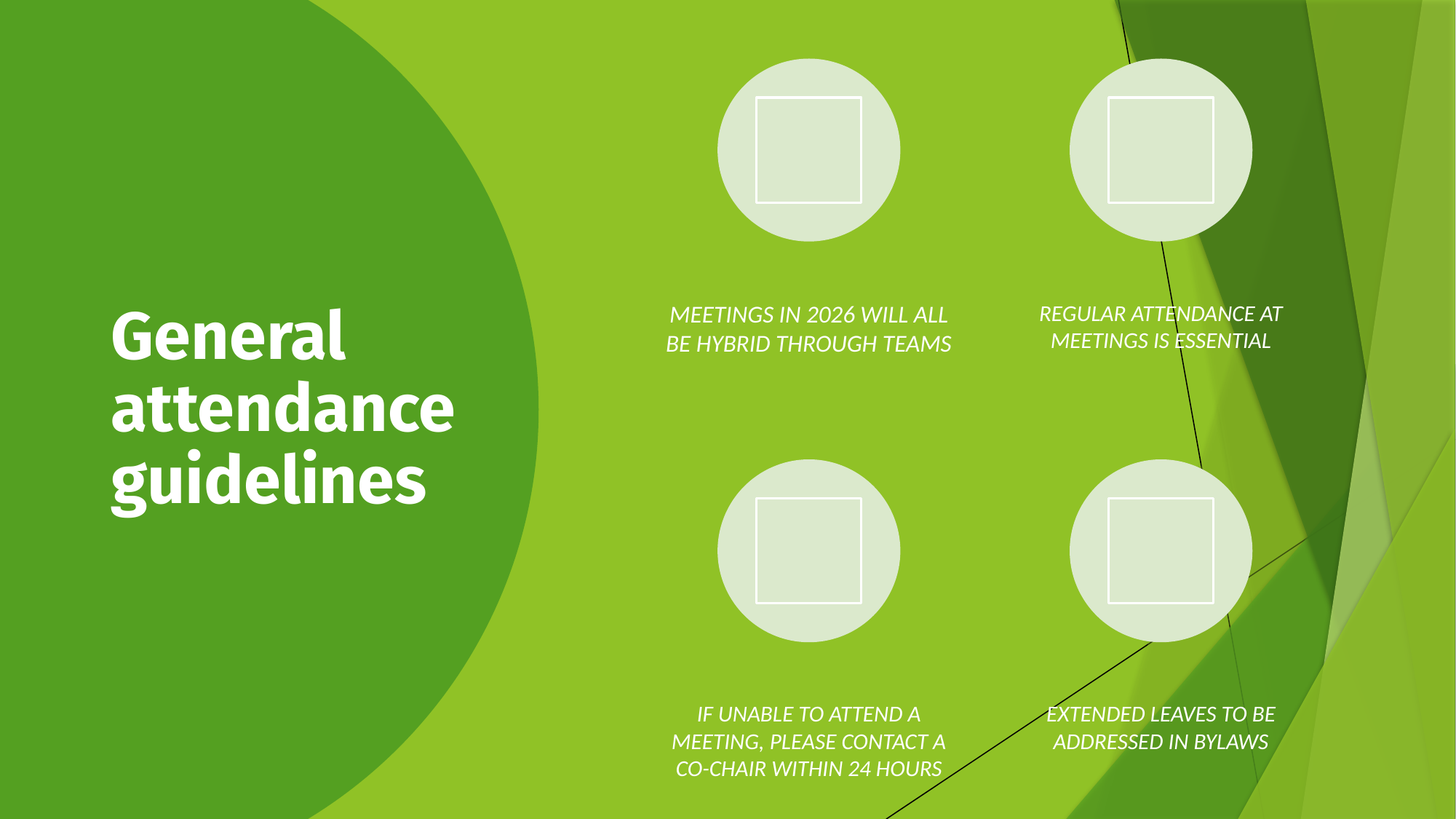

Meetings in 2026 will all be HYBRID through Teams
Regular attendance at meetings is essential
If unable to attend a meeting, please contact a co-chair within 24 hours
Extended leaves to be addressed in bylaws
General attendance guidelines